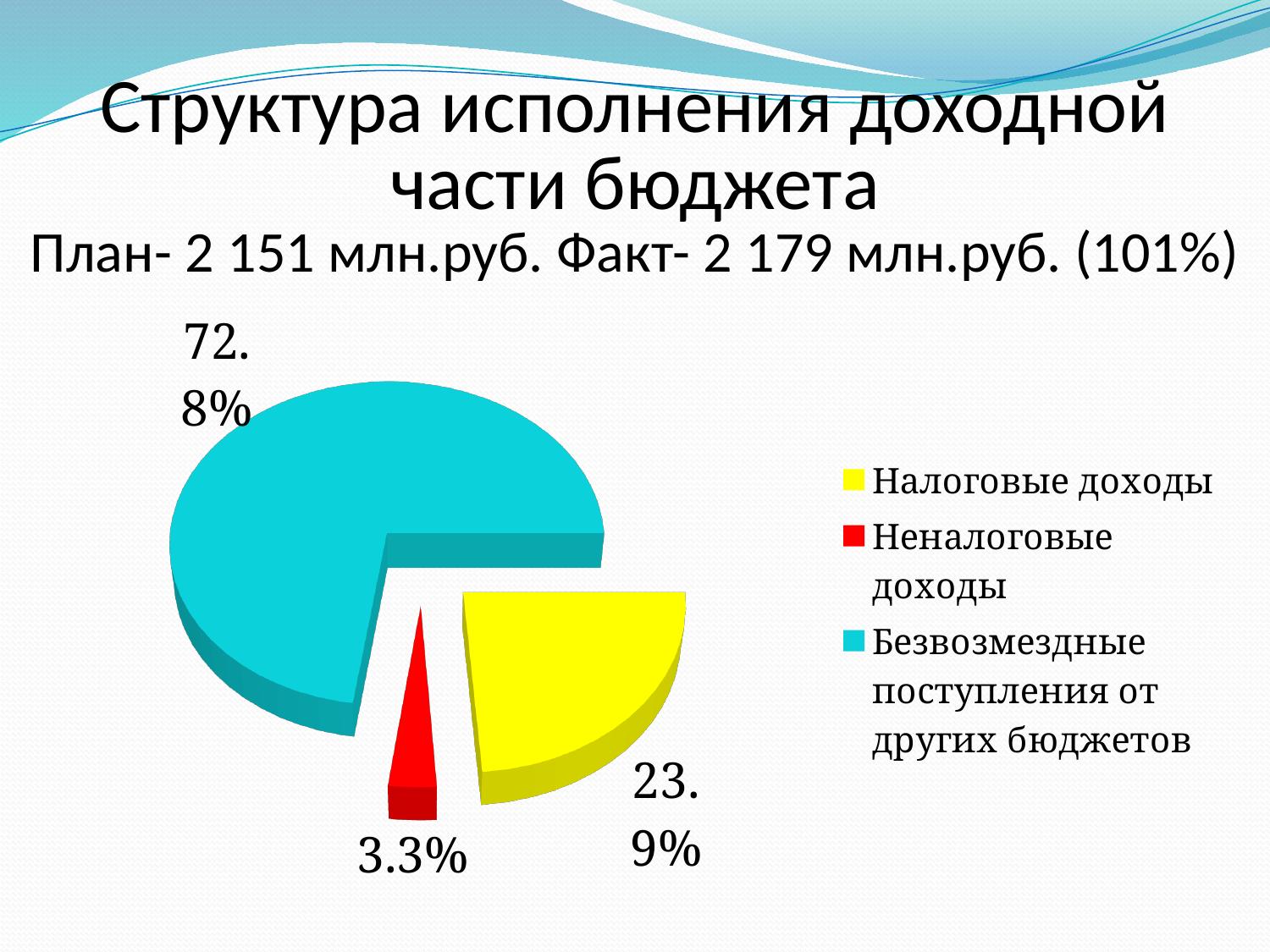

# Структура исполнения доходной части бюджета План- 2 151 млн.руб. Факт- 2 179 млн.руб. (101%)

[unsupported chart]